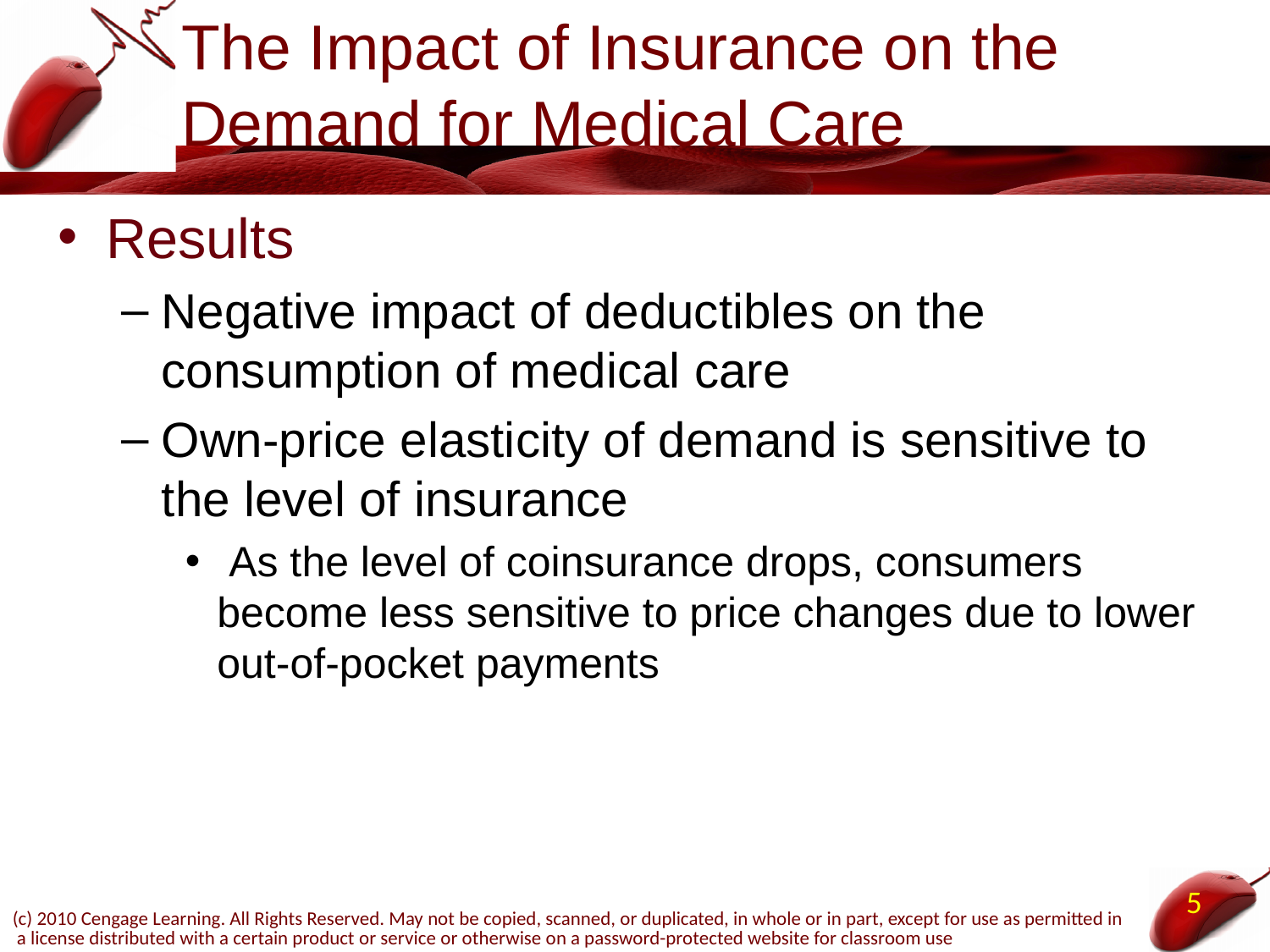

# The Impact of Insurance on the Demand for Medical Care
Results
Negative impact of deductibles on the consumption of medical care
Own-price elasticity of demand is sensitive to the level of insurance
 As the level of coinsurance drops, consumers become less sensitive to price changes due to lower out-of-pocket payments
5
(c) 2010 Cengage Learning. All Rights Reserved. May not be copied, scanned, or duplicated, in whole or in part, except for use as permitted in a license distributed with a certain product or service or otherwise on a password-protected website for classroom use